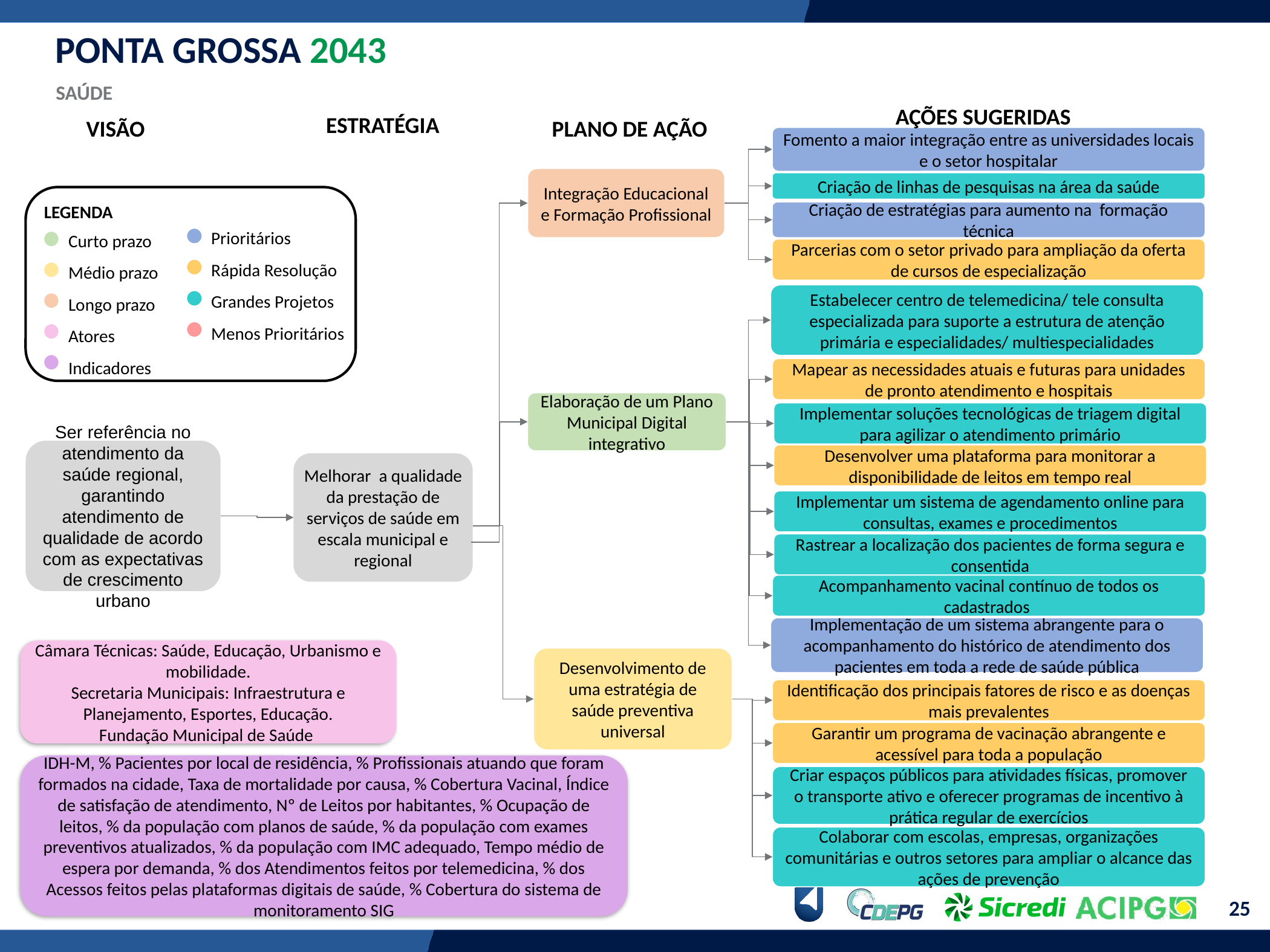

PONTA GROSSA 2043
SAÚDE
AÇÕES SUGERIDAS
ESTRATÉGIA
PLANO DE AÇÃO
VISÃO
Fomento a maior integração entre as universidades locais e o setor hospitalar
Integração Educacional e Formação Profissional
Criação de linhas de pesquisas na área da saúde
LEGENDA
Curto prazo
Médio prazo
Longo prazo
Atores
Indicadores

Prioritários
Rápida Resolução
Grandes Projetos
Menos Prioritários
Criação de estratégias para aumento na  formação técnica
Parcerias com o setor privado para ampliação da oferta de cursos de especialização
Estabelecer centro de telemedicina/ tele consulta especializada para suporte a estrutura de atenção primária e especialidades/ multiespecialidades
Mapear as necessidades atuais e futuras para unidades de pronto atendimento e hospitais
Elaboração de um Plano Municipal Digital integrativo
Implementar soluções tecnológicas de triagem digital para agilizar o atendimento primário
Ser referência no atendimento da saúde regional, garantindo atendimento de qualidade de acordo com as expectativas de crescimento urbano
Desenvolver uma plataforma para monitorar a disponibilidade de leitos em tempo real
Melhorar  a qualidade da prestação de serviços de saúde em escala municipal e regional
Implementar um sistema de agendamento online para consultas, exames e procedimentos
Rastrear a localização dos pacientes de forma segura e consentida
Acompanhamento vacinal contínuo de todos os cadastrados
Implementação de um sistema abrangente para o acompanhamento do histórico de atendimento dos pacientes em toda a rede de saúde pública
Câmara Técnicas: Saúde, Educação, Urbanismo e mobilidade.
Secretaria Municipais: Infraestrutura e Planejamento, Esportes, Educação.
Fundação Municipal de Saúde
Desenvolvimento de uma estratégia de saúde preventiva universal
Identificação dos principais fatores de risco e as doenças mais prevalentes
Garantir um programa de vacinação abrangente e acessível para toda a população
IDH-M, % Pacientes por local de residência, % Profissionais atuando que foram formados na cidade, Taxa de mortalidade por causa, % Cobertura Vacinal, Índice de satisfação de atendimento, Nº de Leitos por habitantes, % Ocupação de leitos, % da população com planos de saúde, % da população com exames preventivos atualizados, % da população com IMC adequado, Tempo médio de espera por demanda, % dos Atendimentos feitos por telemedicina, % dos Acessos feitos pelas plataformas digitais de saúde, % Cobertura do sistema de monitoramento SIG
Criar espaços públicos para atividades físicas, promover o transporte ativo e oferecer programas de incentivo à prática regular de exercícios
Colaborar com escolas, empresas, organizações comunitárias e outros setores para ampliar o alcance das ações de prevenção